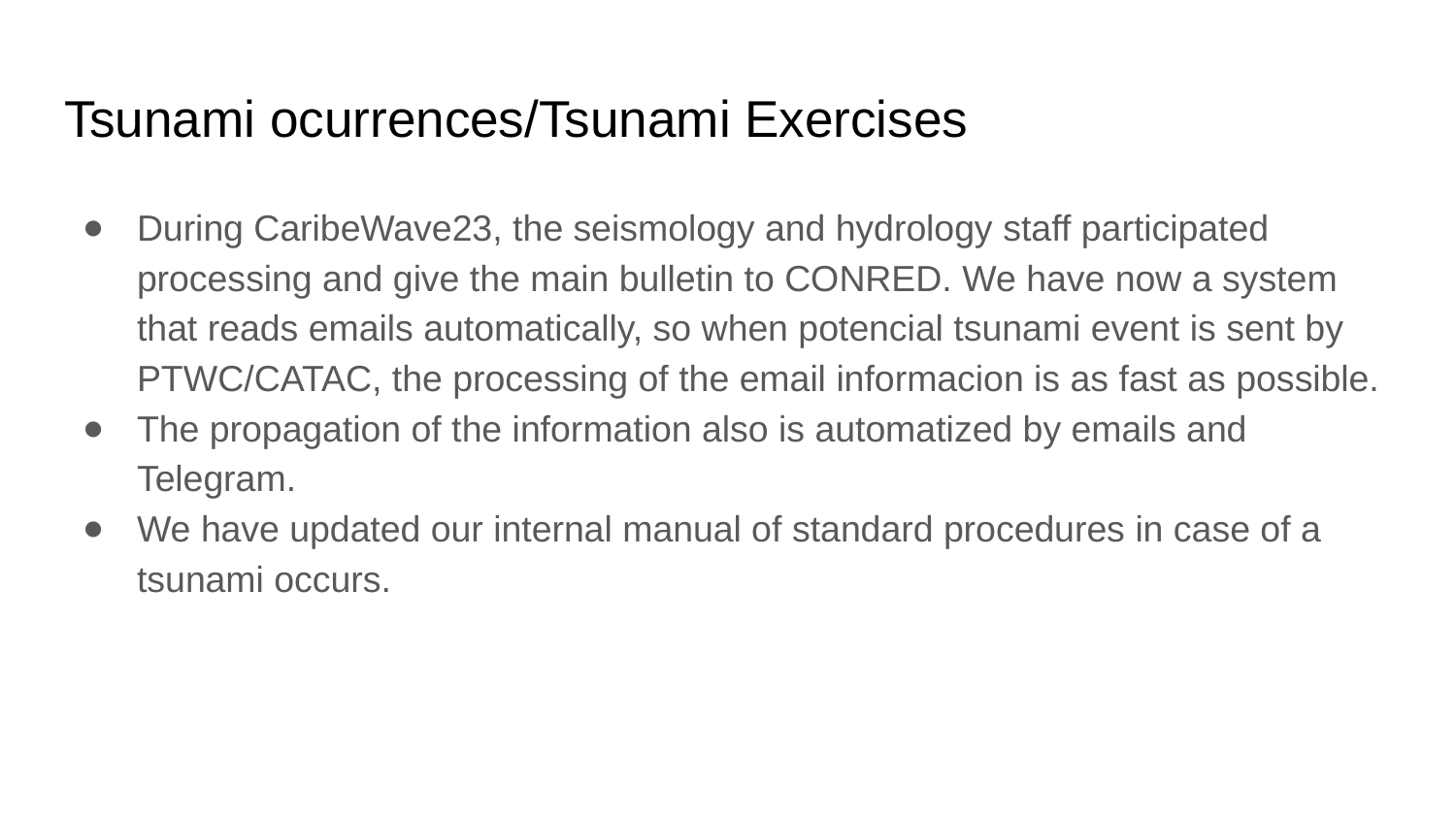

# Tsunami ocurrences/Tsunami Exercises
During CaribeWave23, the seismology and hydrology staff participated processing and give the main bulletin to CONRED. We have now a system that reads emails automatically, so when potencial tsunami event is sent by PTWC/CATAC, the processing of the email informacion is as fast as possible.
The propagation of the information also is automatized by emails and Telegram.
We have updated our internal manual of standard procedures in case of a tsunami occurs.